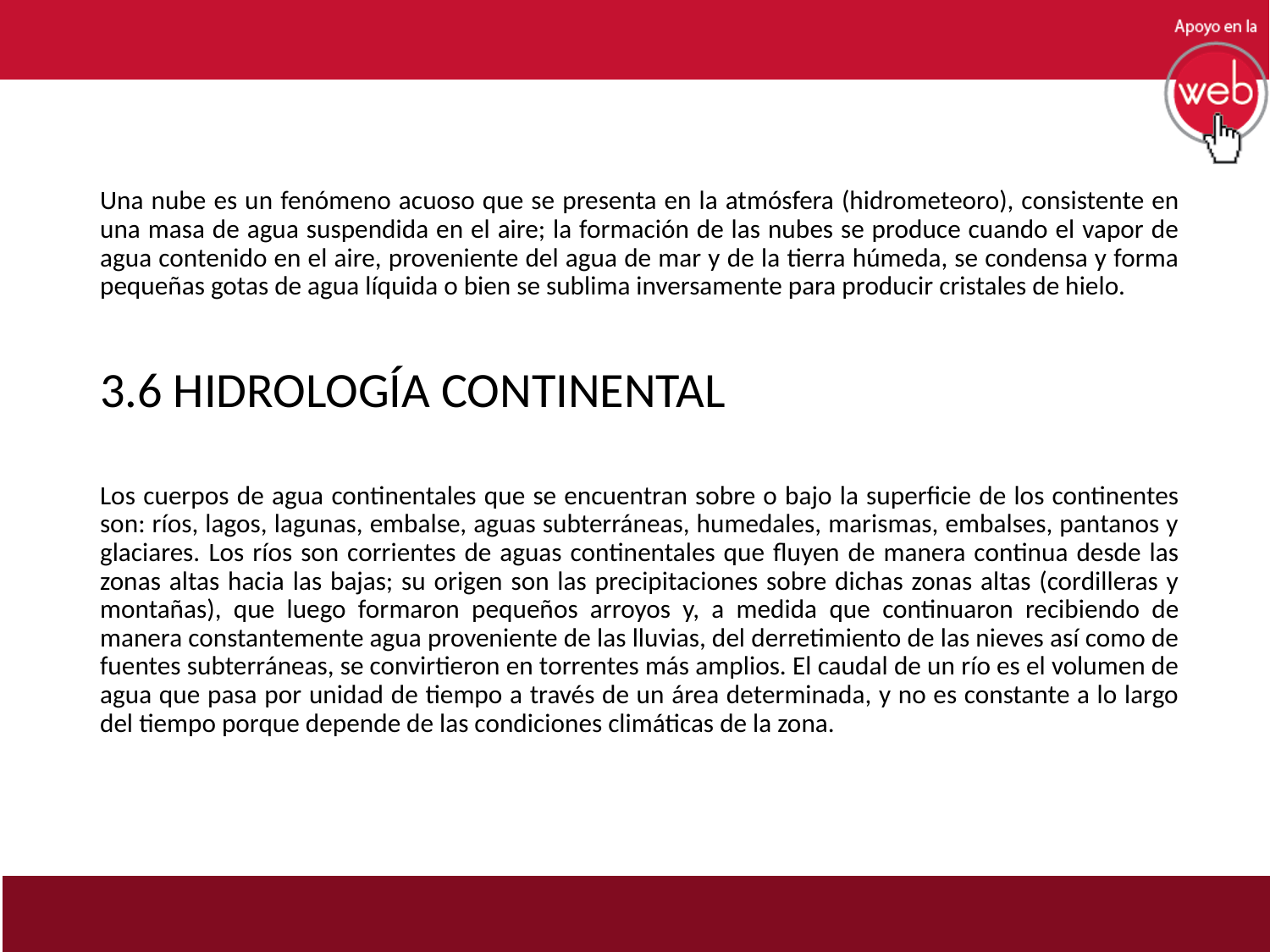

Una nube es un fenómeno acuoso que se presenta en la atmósfera (hidrometeoro), consistente en una masa de agua suspendida en el aire; la formación de las nubes se produce cuando el vapor de agua contenido en el aire, proveniente del agua de mar y de la tierra húmeda, se condensa y forma pequeñas gotas de agua líquida o bien se sublima inversamente para producir cristales de hielo.

3.6 HIDROLOGÍA CONTINENTAL

Los cuerpos de agua continentales que se encuentran sobre o bajo la superficie de los continentes son: ríos, lagos, lagunas, embalse, aguas subterráneas, humedales, marismas, embalses, pantanos y glaciares. Los ríos son corrientes de aguas continentales que fluyen de manera continua desde las zonas altas hacia las bajas; su origen son las precipitaciones sobre dichas zonas altas (cordilleras y montañas), que luego formaron pequeños arroyos y, a medida que continuaron recibiendo de manera constantemente agua proveniente de las lluvias, del derretimiento de las nieves así como de fuentes subterráneas, se convirtieron en torrentes más amplios. El caudal de un río es el volumen de agua que pasa por unidad de tiempo a través de un área determinada, y no es constante a lo largo del tiempo porque depende de las condiciones climáticas de la zona.